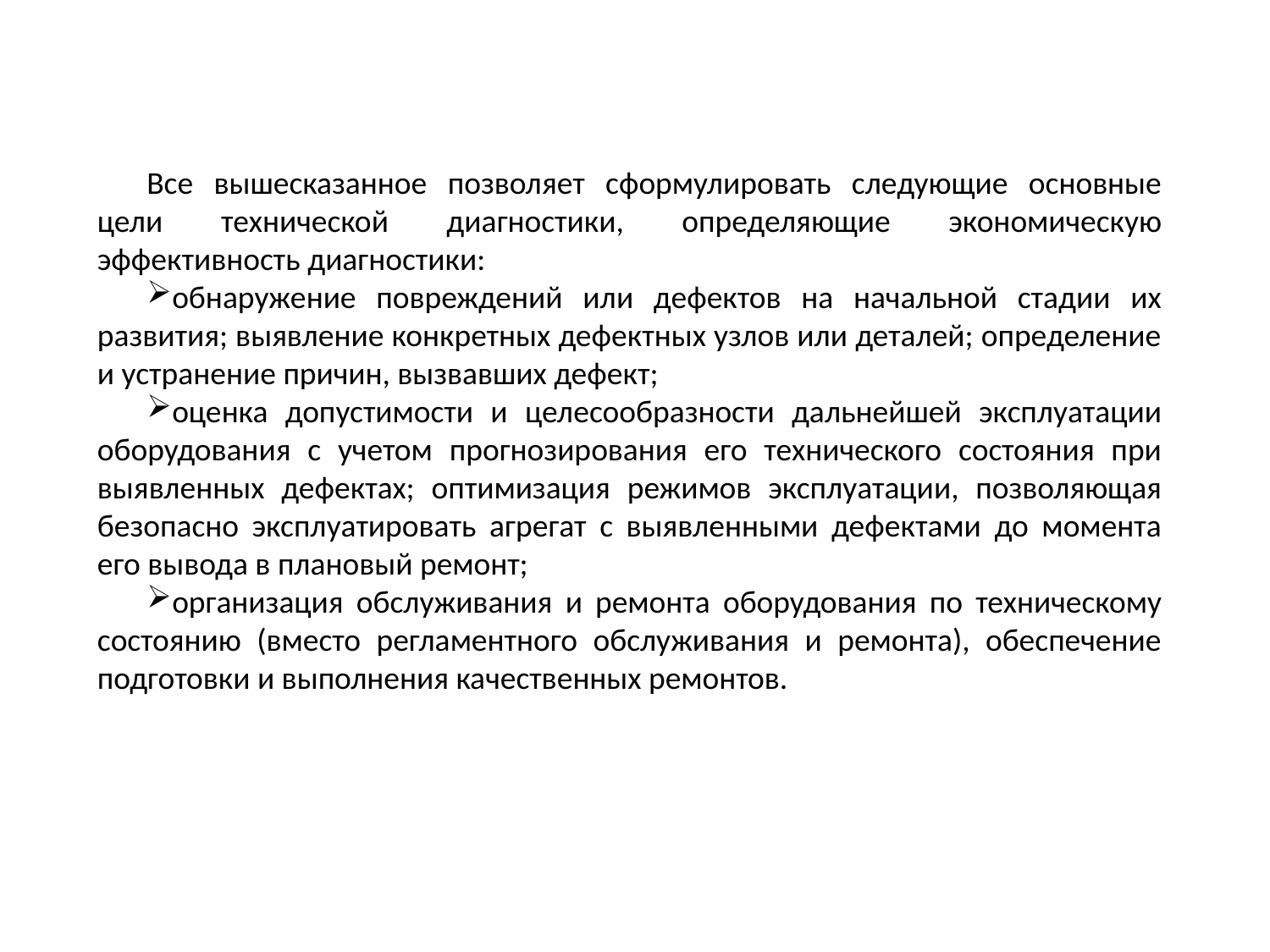

Все вышесказанное позволяет сформулировать следующие основные цели технической диагностики, определяющие экономическую эффективность диагностики:
обнаружение повреждений или дефектов на начальной стадии их развития; выявление конкретных дефектных узлов или деталей; определение и устранение причин, вызвавших дефект;
оценка допустимости и целесообразности дальнейшей эксплуатации оборудования с учетом прогнозирования его технического состояния при выявленных дефектах; оптимизация режимов эксплуатации, позволяющая безопасно эксплуатировать агрегат с выявленными дефектами до момента его вывода в плановый ремонт;
организация обслуживания и ремонта оборудования по техническому состоянию (вместо регламентного обслуживания и ремонта), обеспечение подготовки и выполнения качественных ремонтов.